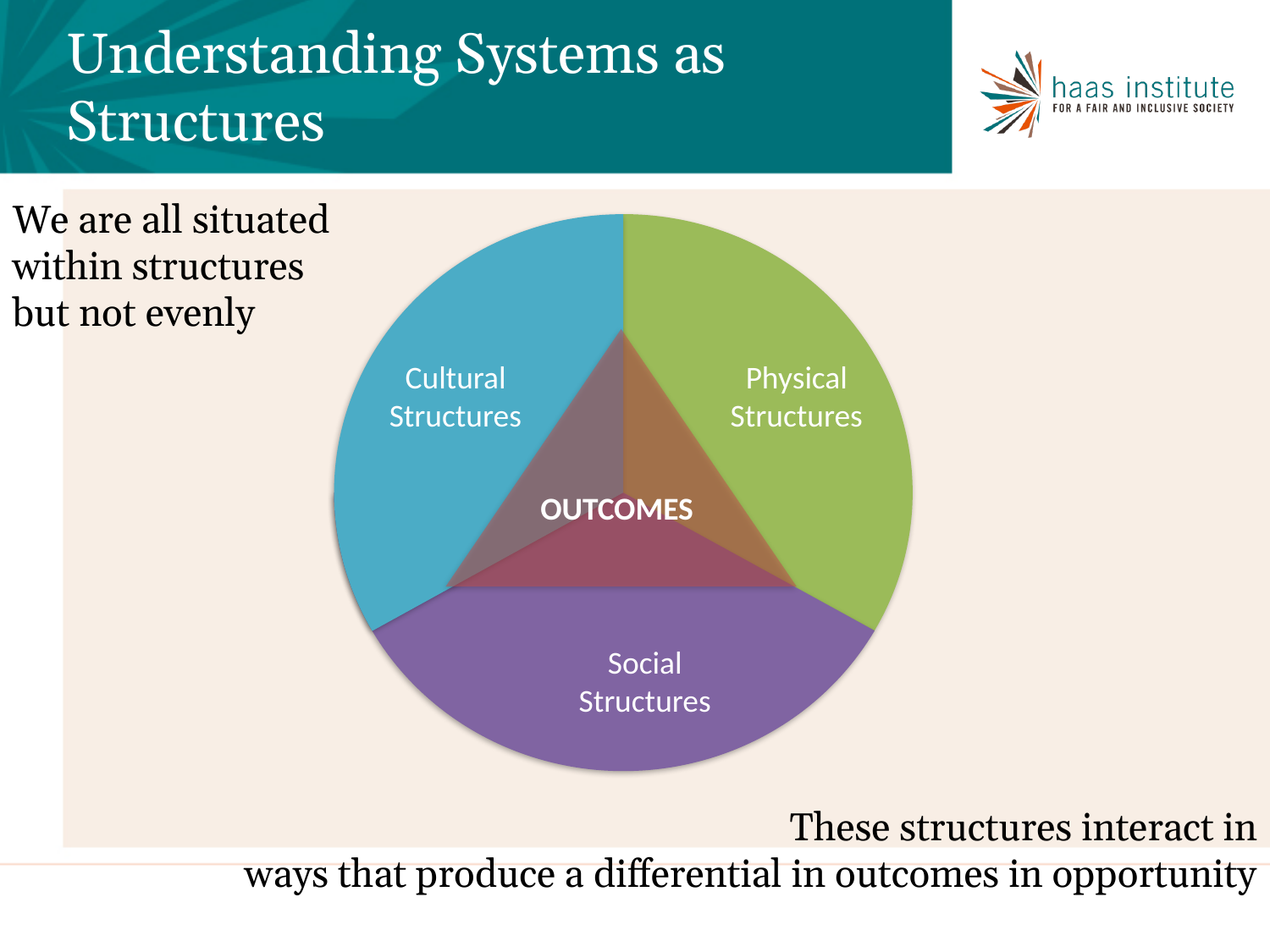

Understanding Systems as Structures
We are all situated
within structures
but not evenly

These structures interact in
 ways that produce a differential in outcomes in opportunity

Cultural Structures
Physical Structures
Social Structures

OUTCOMES